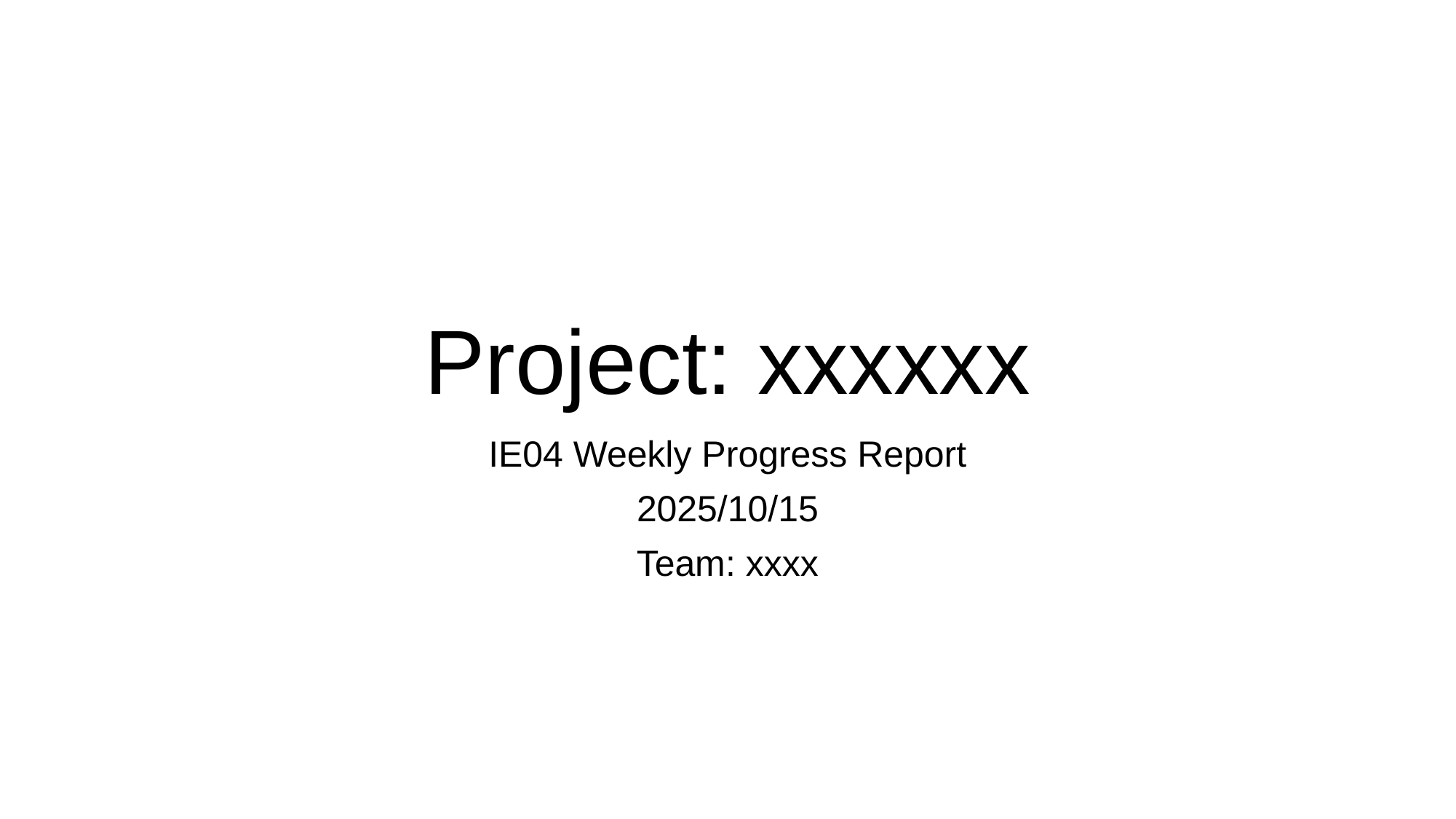

# Project: xxxxxx
IE04 Weekly Progress Report
2025/10/15
Team: xxxx